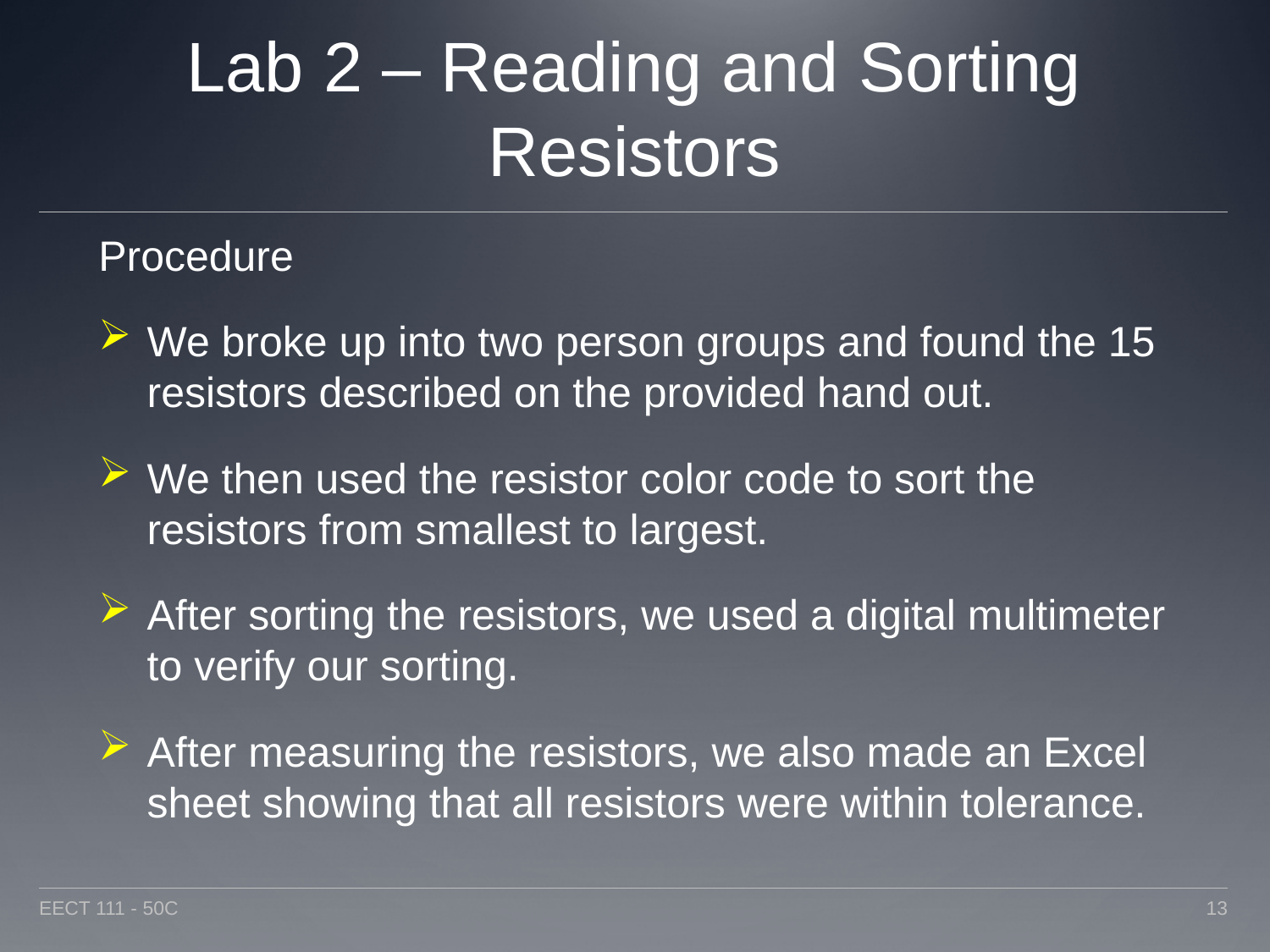

# Lab 2 – Reading and Sorting Resistors
Procedure
We broke up into two person groups and found the 15 resistors described on the provided hand out.
We then used the resistor color code to sort the resistors from smallest to largest.
After sorting the resistors, we used a digital multimeter to verify our sorting.
After measuring the resistors, we also made an Excel sheet showing that all resistors were within tolerance.
EECT 111 - 50C
13